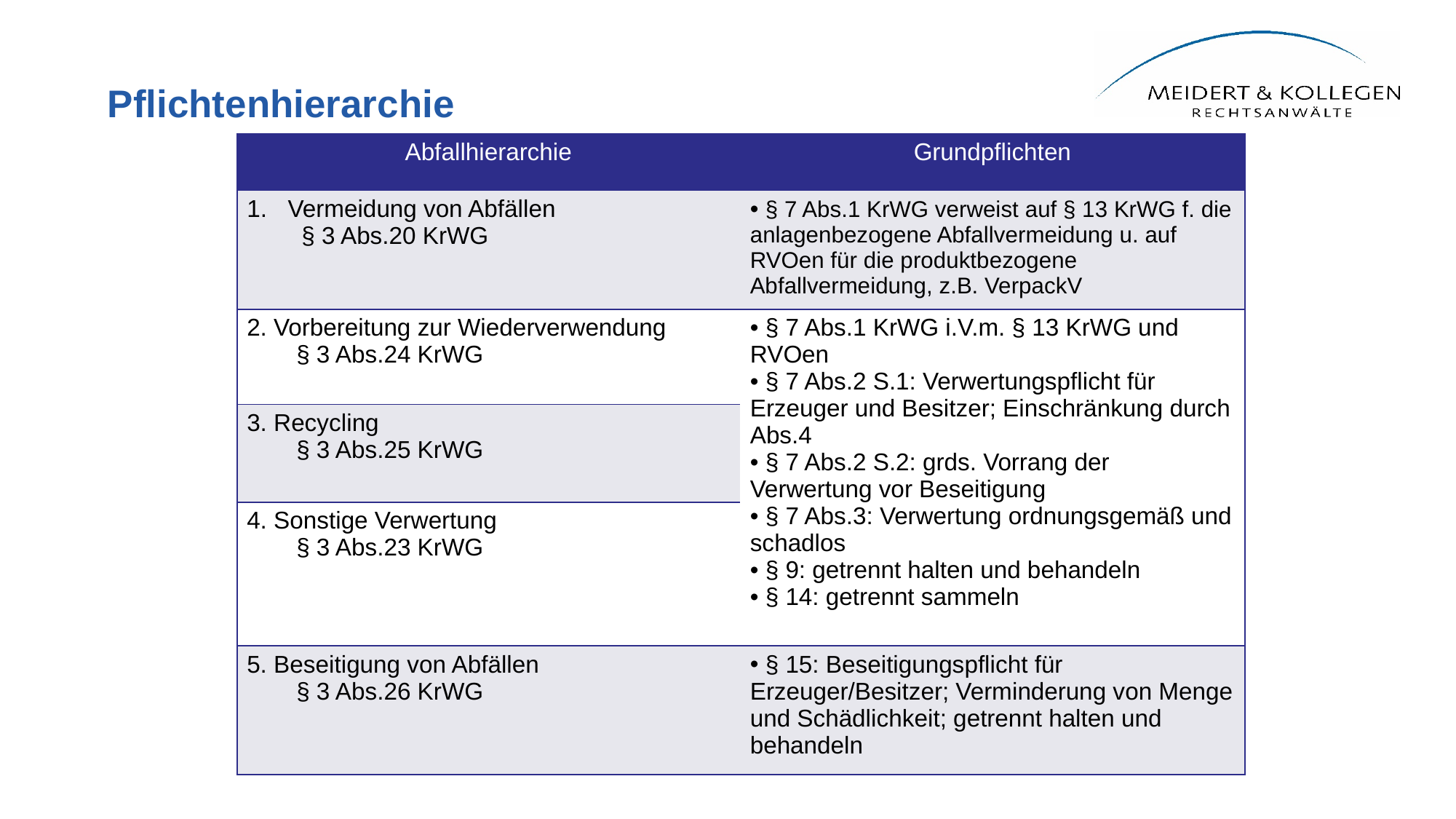

# Pflichtenhierarchie
| Abfallhierarchie | Grundpflichten |
| --- | --- |
| Vermeidung von Abfällen § 3 Abs.20 KrWG | § 7 Abs.1 KrWG verweist auf § 13 KrWG f. die anlagenbezogene Abfallvermeidung u. auf RVOen für die produktbezogene Abfallvermeidung, z.B. VerpackV |
| 2. Vorbereitung zur Wiederverwendung § 3 Abs.24 KrWG | § 7 Abs.1 KrWG i.V.m. § 13 KrWG und RVOen § 7 Abs.2 S.1: Verwertungspflicht für Erzeuger und Besitzer; Einschränkung durch Abs.4 § 7 Abs.2 S.2: grds. Vorrang der Verwertung vor Beseitigung § 7 Abs.3: Verwertung ordnungsgemäß und schadlos § 9: getrennt halten und behandeln § 14: getrennt sammeln |
| 3. Recycling § 3 Abs.25 KrWG |  |
| 4. Sonstige Verwertung § 3 Abs.23 KrWG |  |
| 5. Beseitigung von Abfällen § 3 Abs.26 KrWG | § 15: Beseitigungspflicht für Erzeuger/Besitzer; Verminderung von Menge und Schädlichkeit; getrennt halten und behandeln |